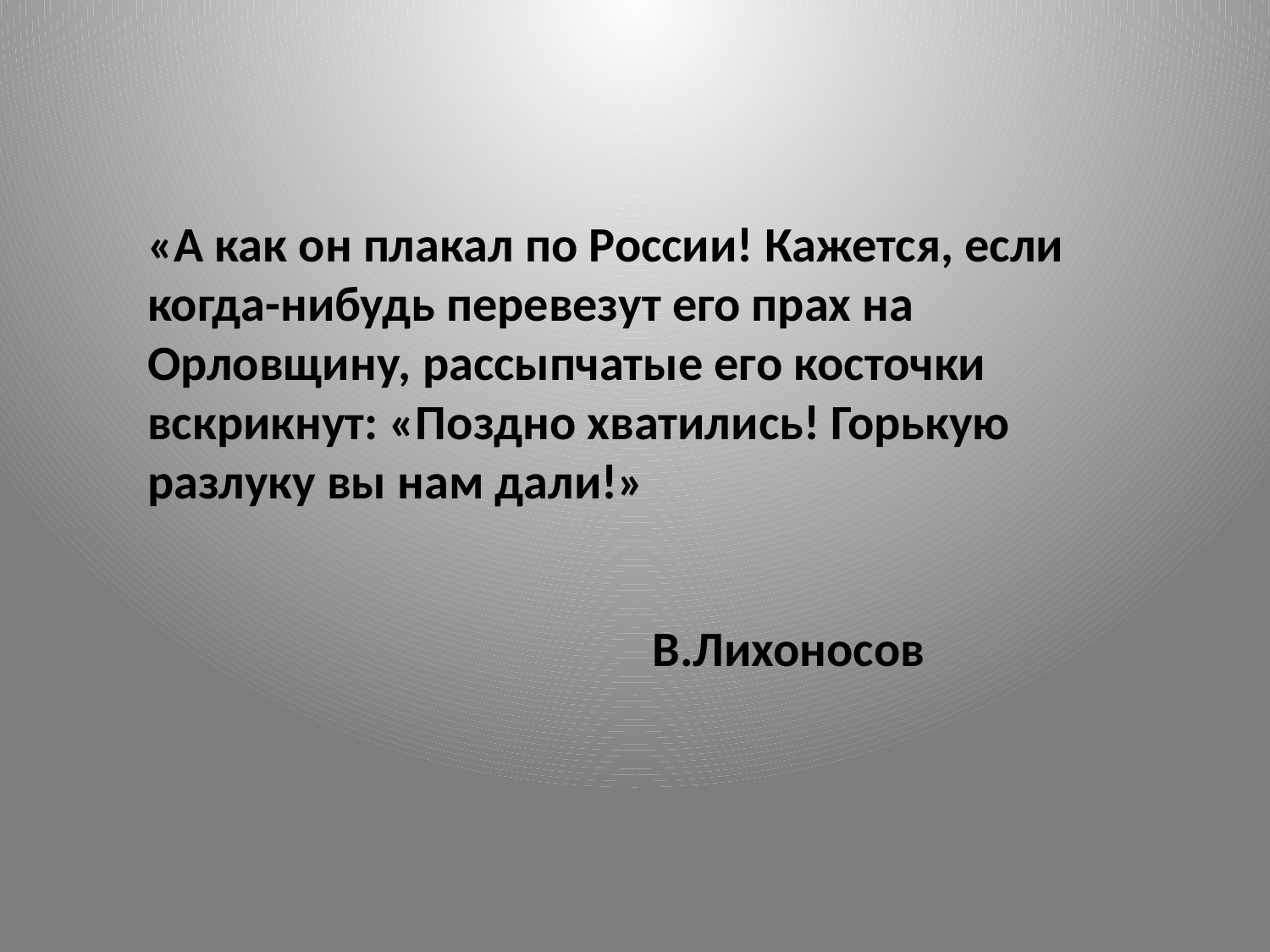

«А как он плакал по России! Кажется, если когда-нибудь перевезут его прах на Орловщину, рассыпчатые его косточки вскрикнут: «Поздно хватились! Горькую разлуку вы нам дали!»

                                             В.Лихоносов